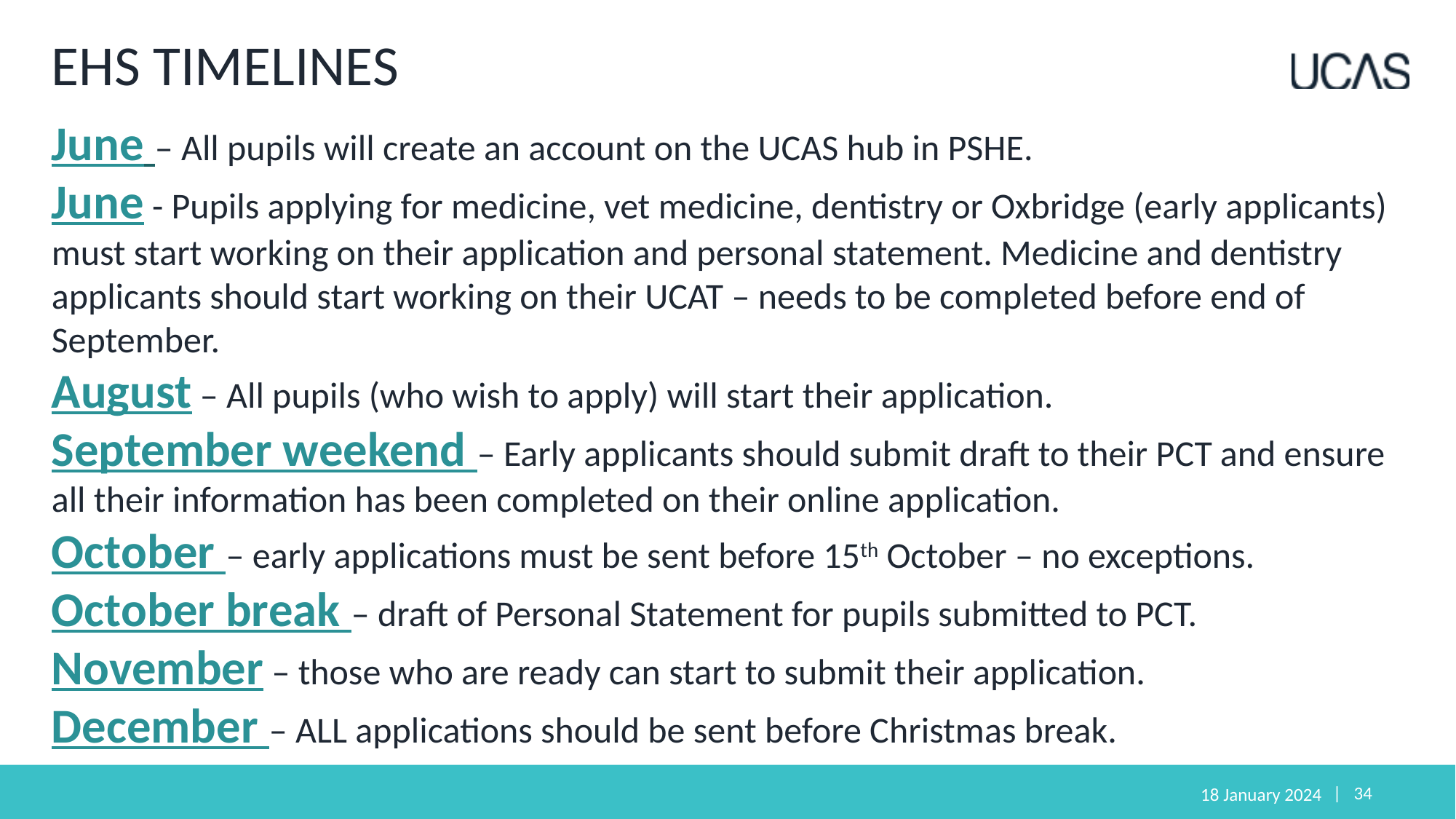

EHS TIMELINES
June – All pupils will create an account on the UCAS hub in PSHE.
June - Pupils applying for medicine, vet medicine, dentistry or Oxbridge (early applicants) must start working on their application and personal statement. Medicine and dentistry applicants should start working on their UCAT – needs to be completed before end of September.
August – All pupils (who wish to apply) will start their application.
September weekend – Early applicants should submit draft to their PCT and ensure all their information has been completed on their online application.
October – early applications must be sent before 15th October – no exceptions.
October break – draft of Personal Statement for pupils submitted to PCT.
November – those who are ready can start to submit their application.
December – ALL applications should be sent before Christmas break.

18 January 2024
|   34